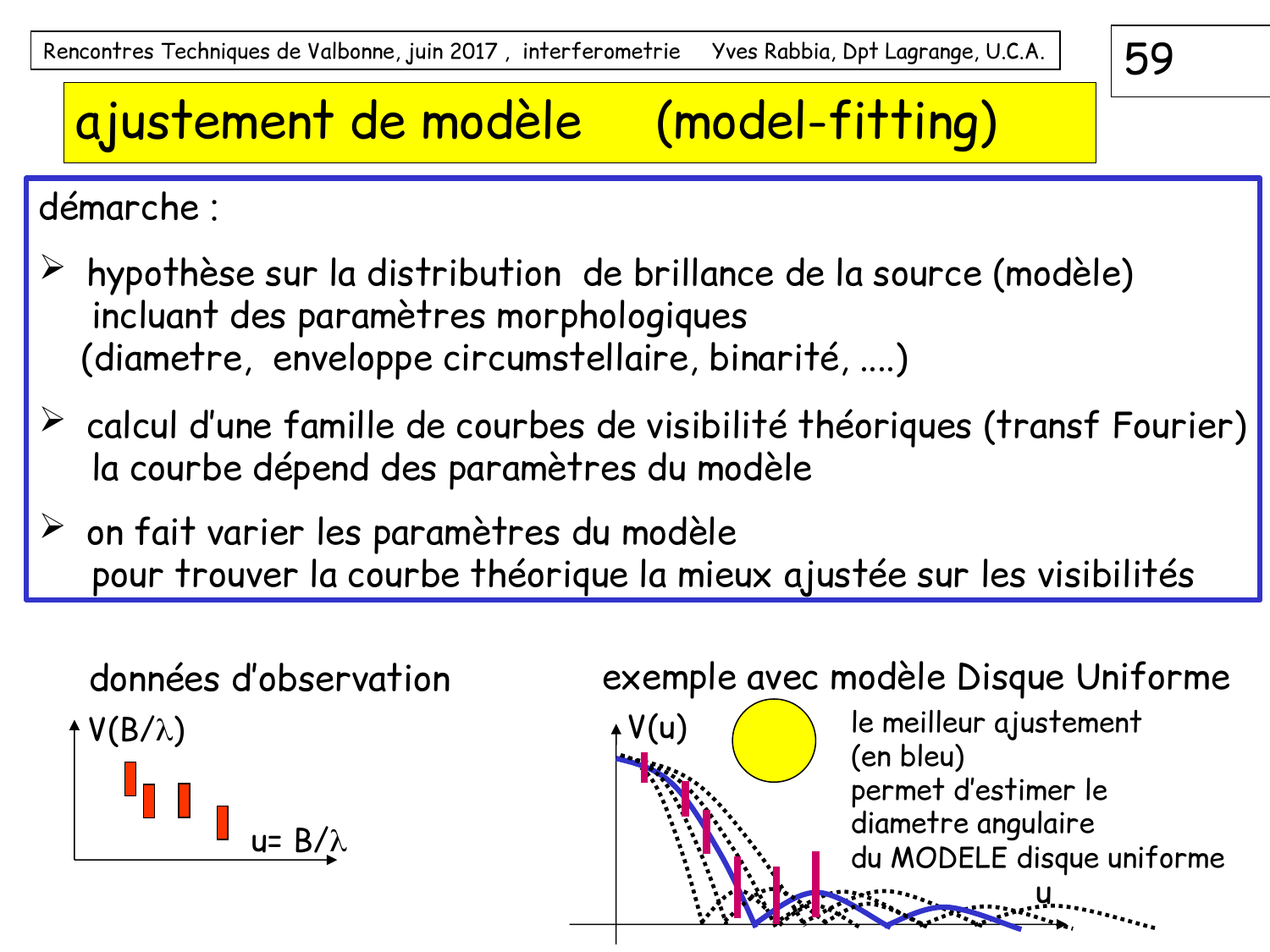

# ajustement de modèle     (model-fitting)
démarche :

hypothèse sur la distribution  de brillance de la source (modèle)
     incluant des paramètres morphologiques
    (diametre,  enveloppe circumstellaire, binarité, ....)

calcul d’une famille de courbes de visibilité théoriques (transf Fourier)
     la courbe dépend des paramètres du modèle

on fait varier les paramètres du modèle
     pour trouver la courbe théorique la mieux ajustée sur les visibilités
exemple avec modèle Disque Uniforme
le meilleur ajustement
(en bleu)
permet d’estimer le
diametre angulaire
du MODELE disque uniforme
V(u)

u

données d’observation
V(B/λ)

u= B/λ